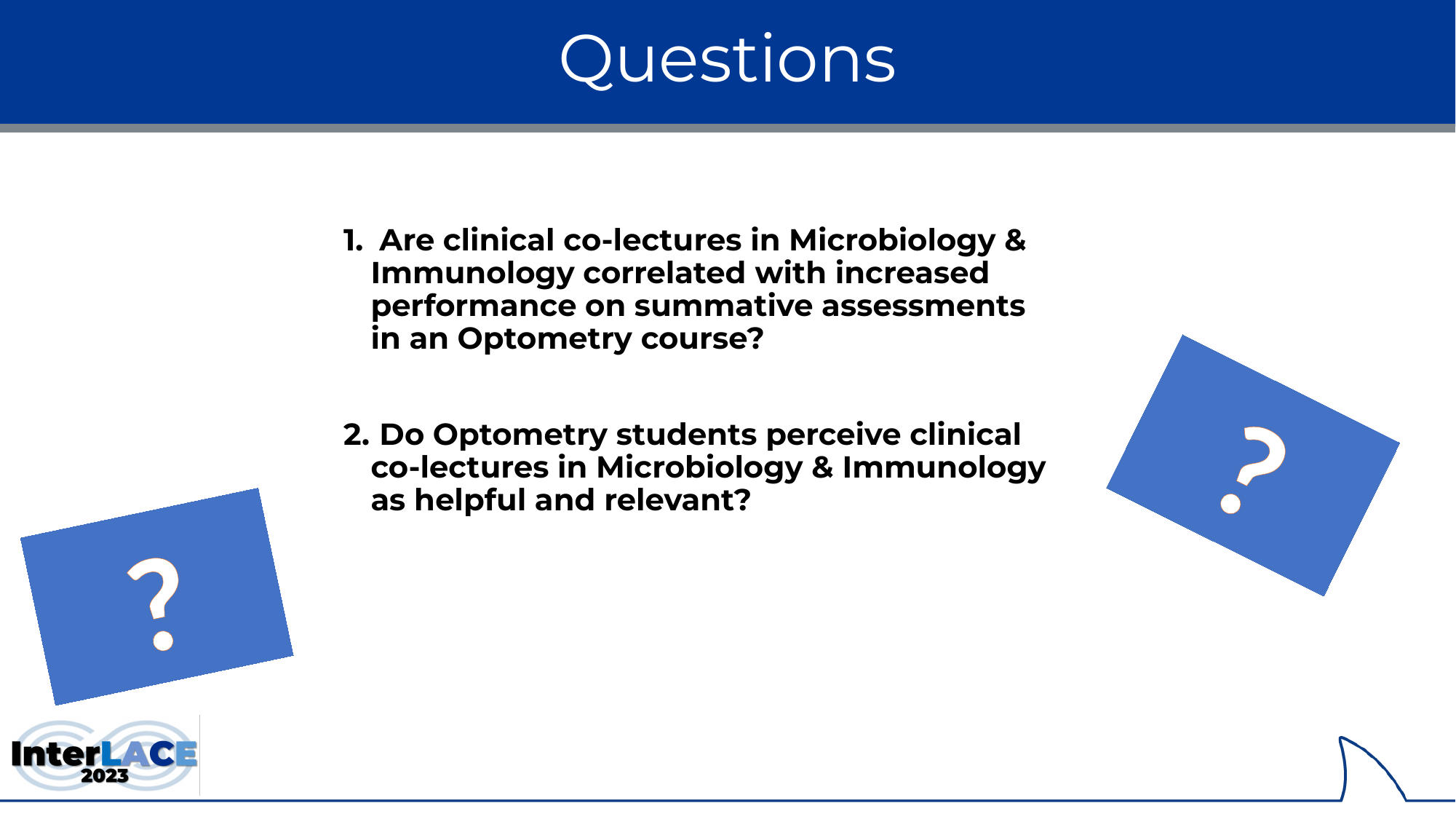

# Questions
 Are clinical co-lectures in Microbiology & Immunology correlated with increased performance on summative assessments in an Optometry course?

 Do Optometry students perceive clinical co-lectures in Microbiology & Immunology as helpful and relevant?

?
?